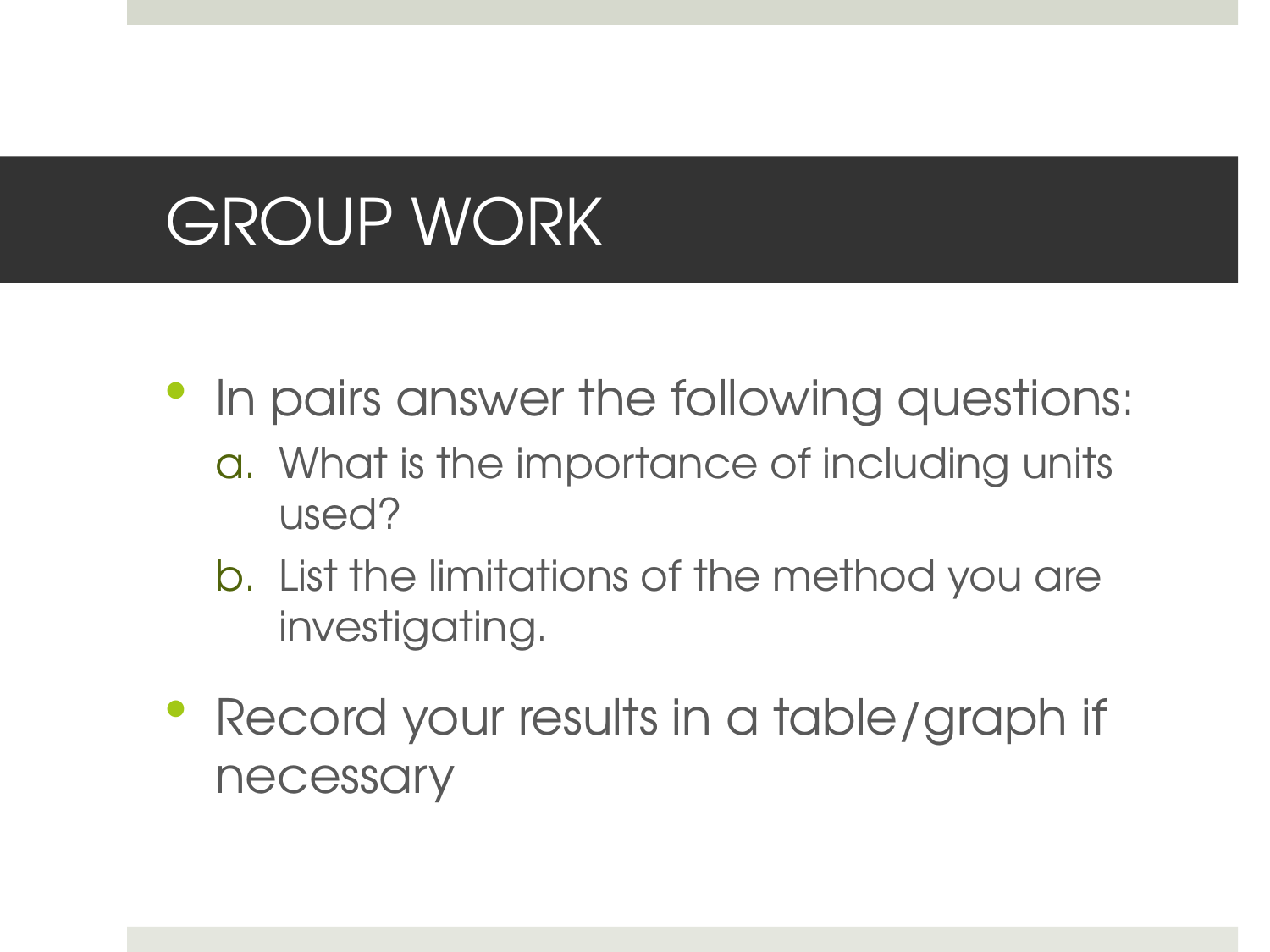

# GROUP WORK
In pairs answer the following questions:
What is the importance of including units used?
List the limitations of the method you are investigating.
Record your results in a table/graph if necessary